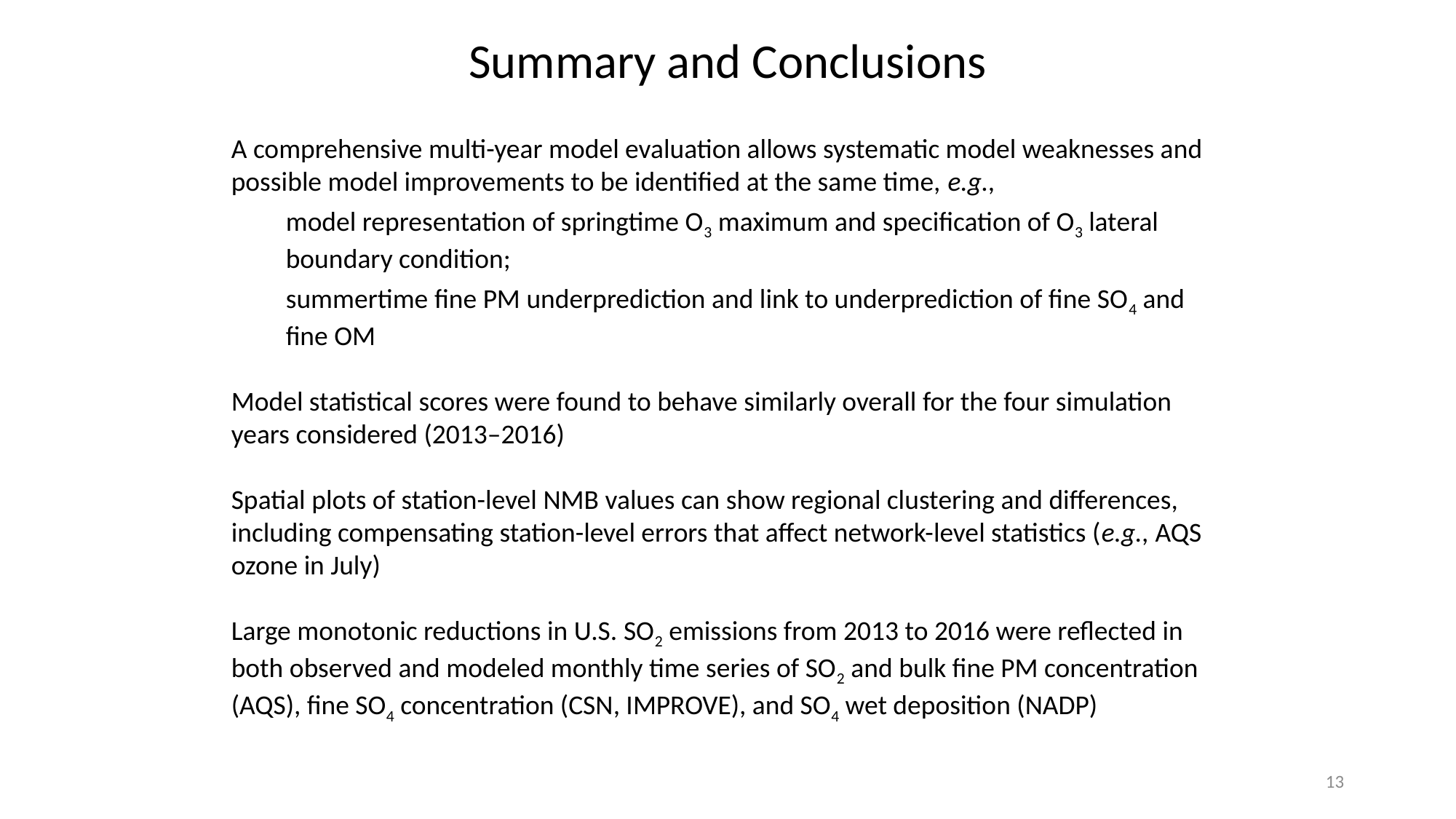

# Summary and Conclusions
A comprehensive multi-year model evaluation allows systematic model weaknesses and possible model improvements to be identified at the same time, e.g.,

model representation of springtime O3 maximum and specification of O3 lateral boundary condition;

summertime fine PM underprediction and link to underprediction of fine SO4 and fine OM

Model statistical scores were found to behave similarly overall for the four simulation years considered (2013–2016)

Spatial plots of station-level NMB values can show regional clustering and differences, including compensating station-level errors that affect network-level statistics (e.g., AQS ozone in July)

Large monotonic reductions in U.S. SO2 emissions from 2013 to 2016 were reflected in both observed and modeled monthly time series of SO2 and bulk fine PM concentration (AQS), fine SO4 concentration (CSN, IMPROVE), and SO4 wet deposition (NADP)
13